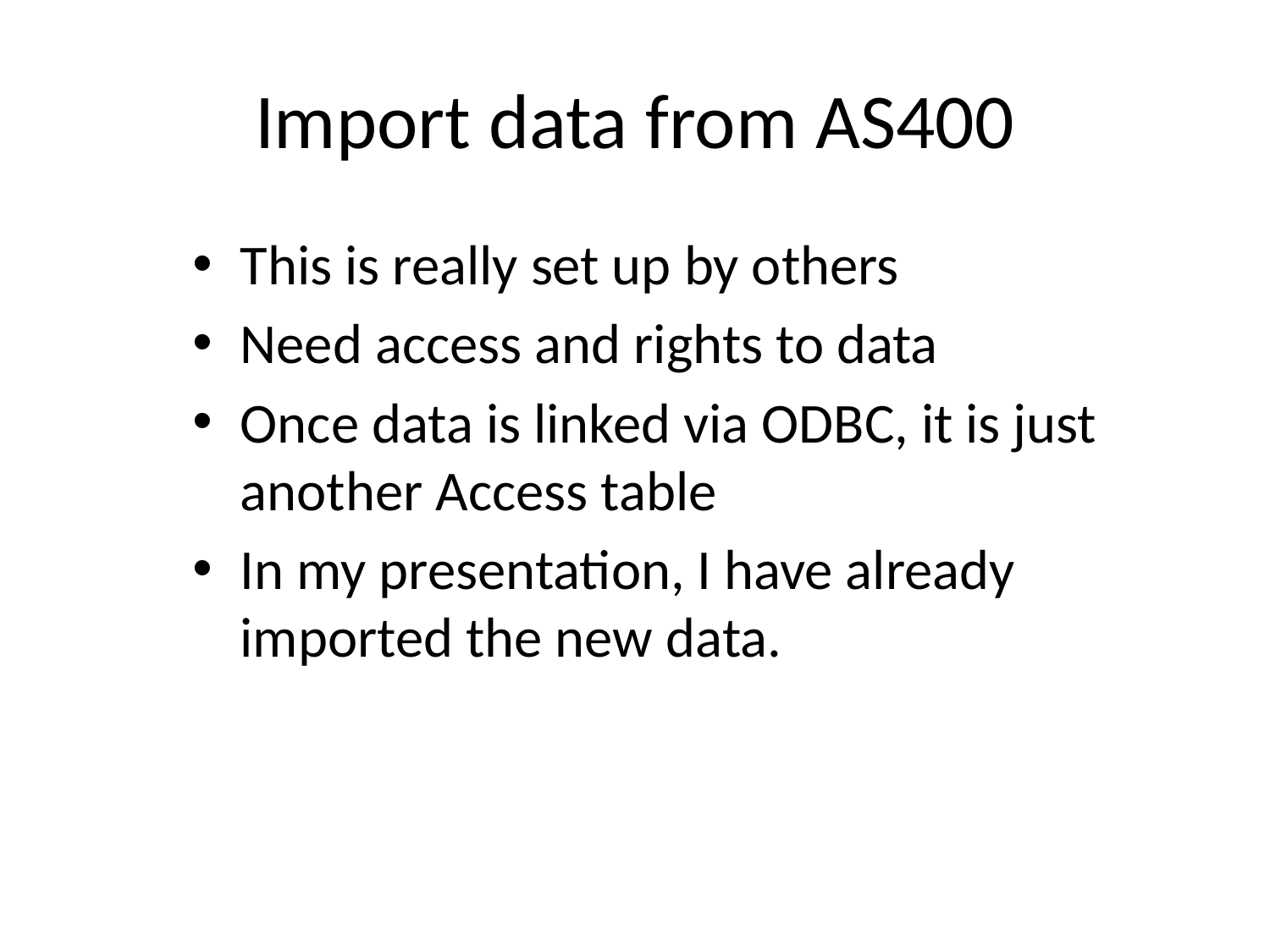

# Import data from AS400
This is really set up by others
Need access and rights to data
Once data is linked via ODBC, it is just another Access table
In my presentation, I have already imported the new data.